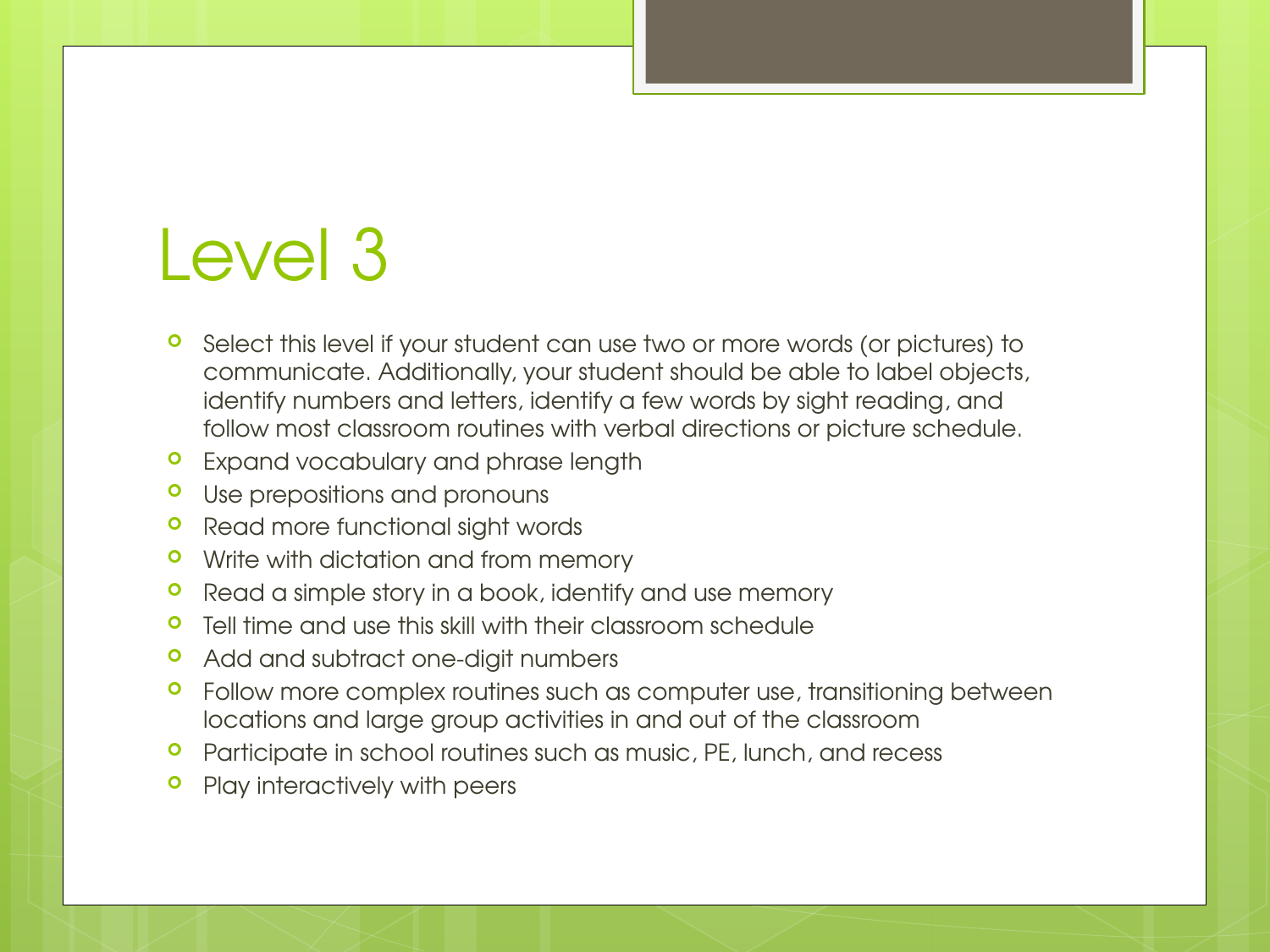

# Level 3
Select this level if your student can use two or more words (or pictures) to communicate. Additionally, your student should be able to label objects, identify numbers and letters, identify a few words by sight reading, and follow most classroom routines with verbal directions or picture schedule.
Expand vocabulary and phrase length
Use prepositions and pronouns
Read more functional sight words
Write with dictation and from memory
Read a simple story in a book, identify and use memory
Tell time and use this skill with their classroom schedule
Add and subtract one-digit numbers
Follow more complex routines such as computer use, transitioning between locations and large group activities in and out of the classroom
Participate in school routines such as music, PE, lunch, and recess
Play interactively with peers